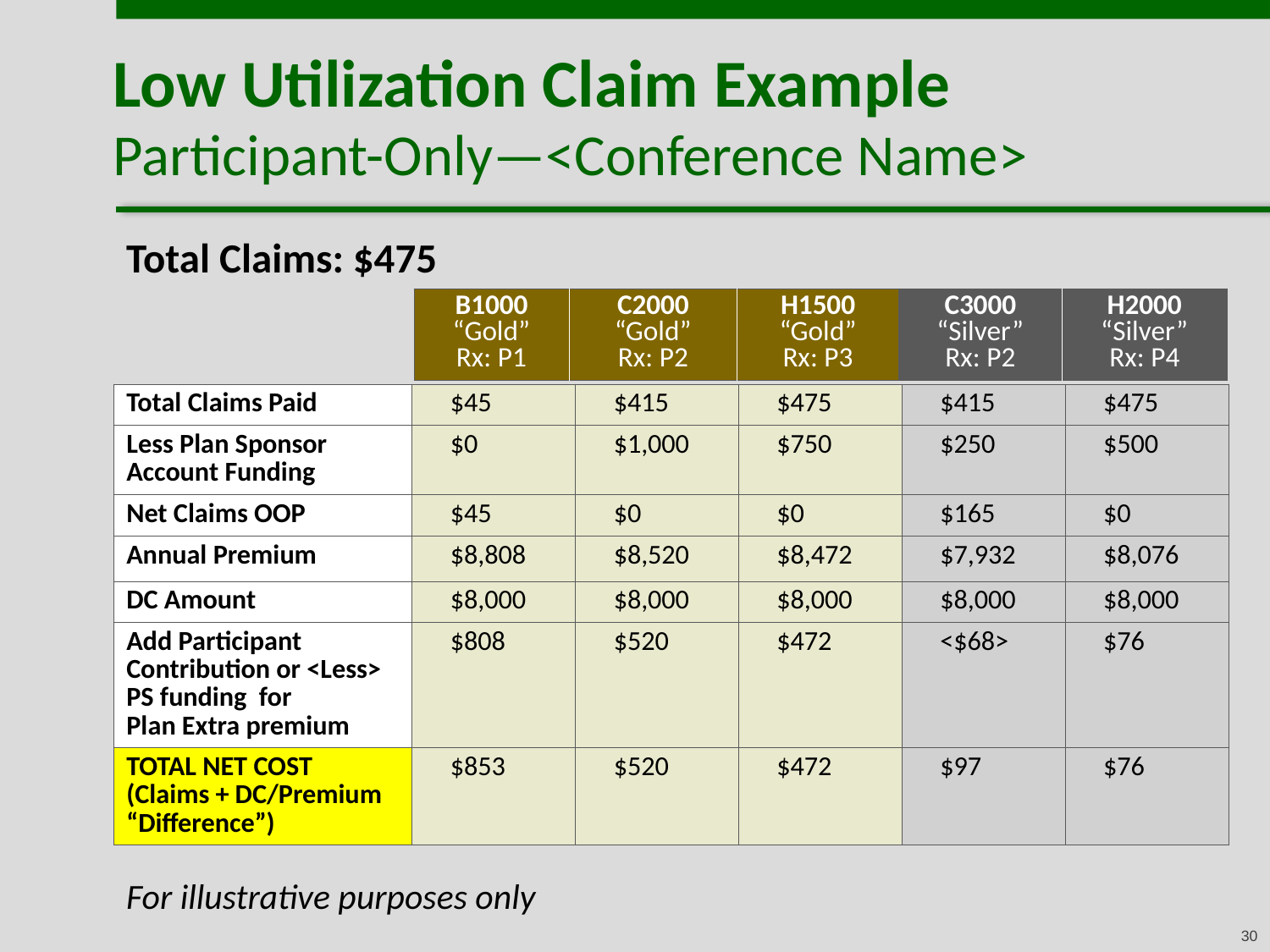

# Low Utilization Claim Example Participant-Only—<Conference Name>
Total Claims: $475
| B1000 “Gold” Rx: P1 | C2000 “Gold” Rx: P2 | H1500 “Gold” Rx: P3 | C3000 “Silver” Rx: P2 | H2000 “Silver” Rx: P4 |
| --- | --- | --- | --- | --- |
| Total Claims Paid | $45 | $415 | $475 | $415 | $475 |
| --- | --- | --- | --- | --- | --- |
| Less Plan Sponsor Account Funding | $0 | $1,000 | $750 | $250 | $500 |
| Net Claims OOP | $45 | $0 | $0 | $165 | $0 |
| Annual Premium | $8,808 | $8,520 | $8,472 | $7,932 | $8,076 |
| DC Amount | $8,000 | $8,000 | $8,000 | $8,000 | $8,000 |
| Add Participant Contribution or <Less> PS funding for Plan Extra premium | $808 | $520 | $472 | <$68> | $76 |
| TOTAL NET COST (Claims + DC/Premium “Difference”) | $853 | $520 | $472 | $97 | $76 |
For illustrative purposes only